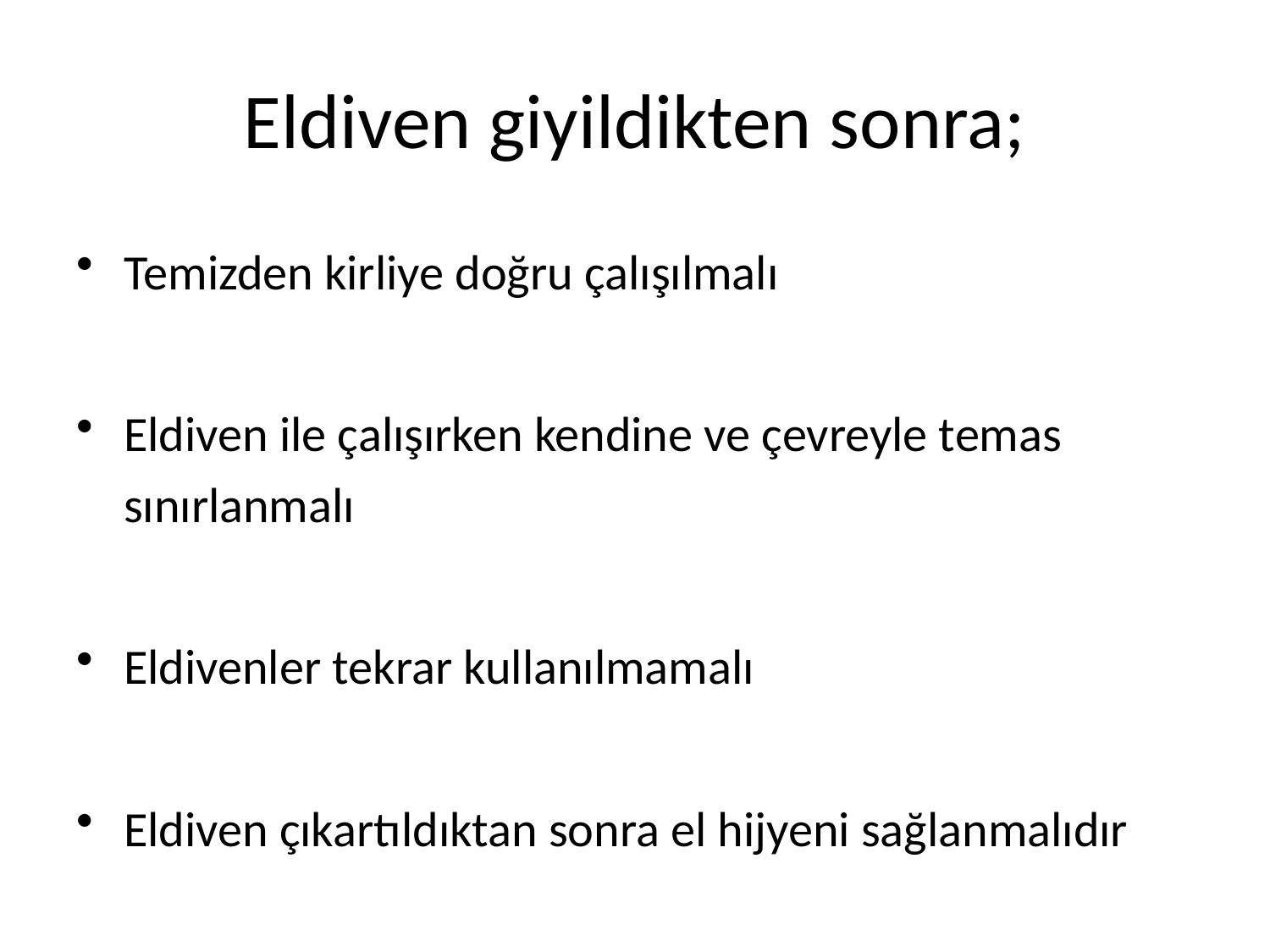

Eldiven giyildikten sonra;
Temizden kirliye doğru çalışılmalı

Eldiven ile çalışırken kendine ve çevreyle temas sınırlanmalı

Eldivenler tekrar kullanılmamalı

Eldiven çıkartıldıktan sonra el hijyeni sağlanmalıdır